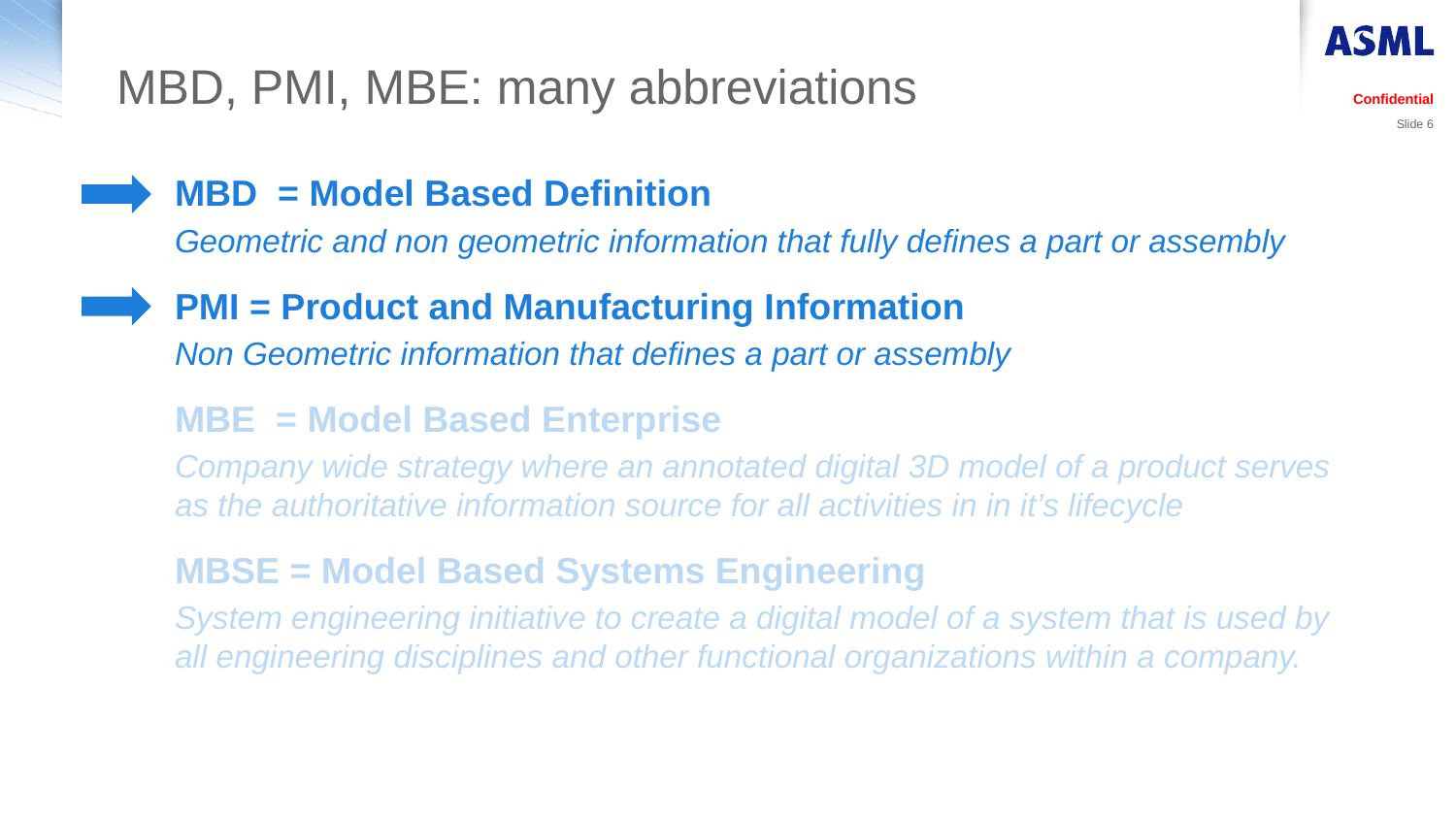

# MBD, PMI, MBE: many abbreviations
Confidential
Slide 6
MBD  = Model Based Definition
Geometric and non geometric information that fully defines a part or assembly
PMI = Product and Manufacturing Information
Non Geometric information that defines a part or assembly
MBE  = Model Based Enterprise
Company wide strategy where an annotated digital 3D model of a product serves as the authoritative information source for all activities in in it’s lifecycle
MBSE = Model Based Systems Engineering
System engineering initiative to create a digital model of a system that is used by all engineering disciplines and other functional organizations within a company.